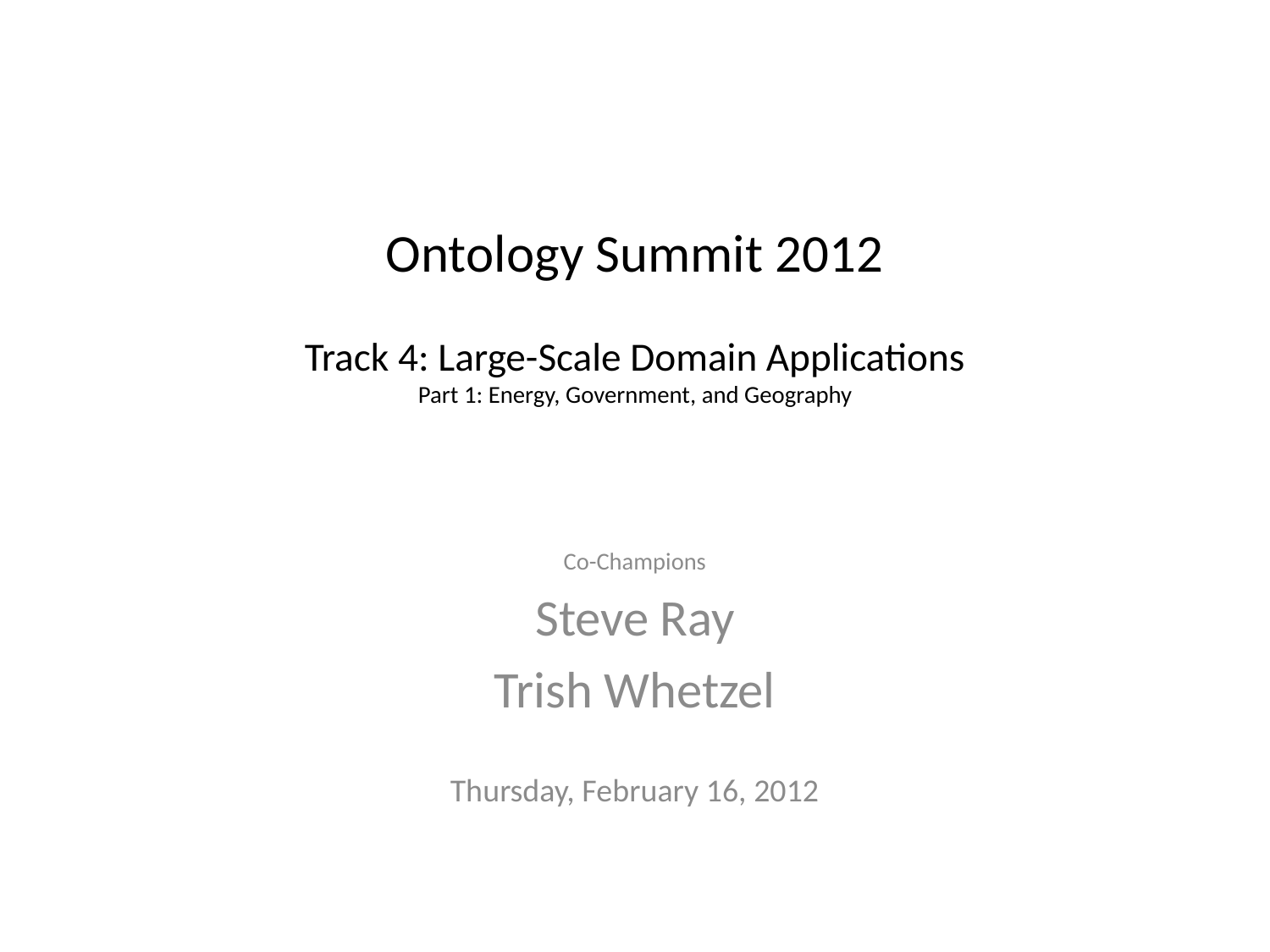

# Ontology Summit 2012 Track 4: Large-Scale Domain Applications Part 1: Energy, Government, and Geography
Co-Champions
Steve Ray
Trish Whetzel

Thursday, February 16, 2012